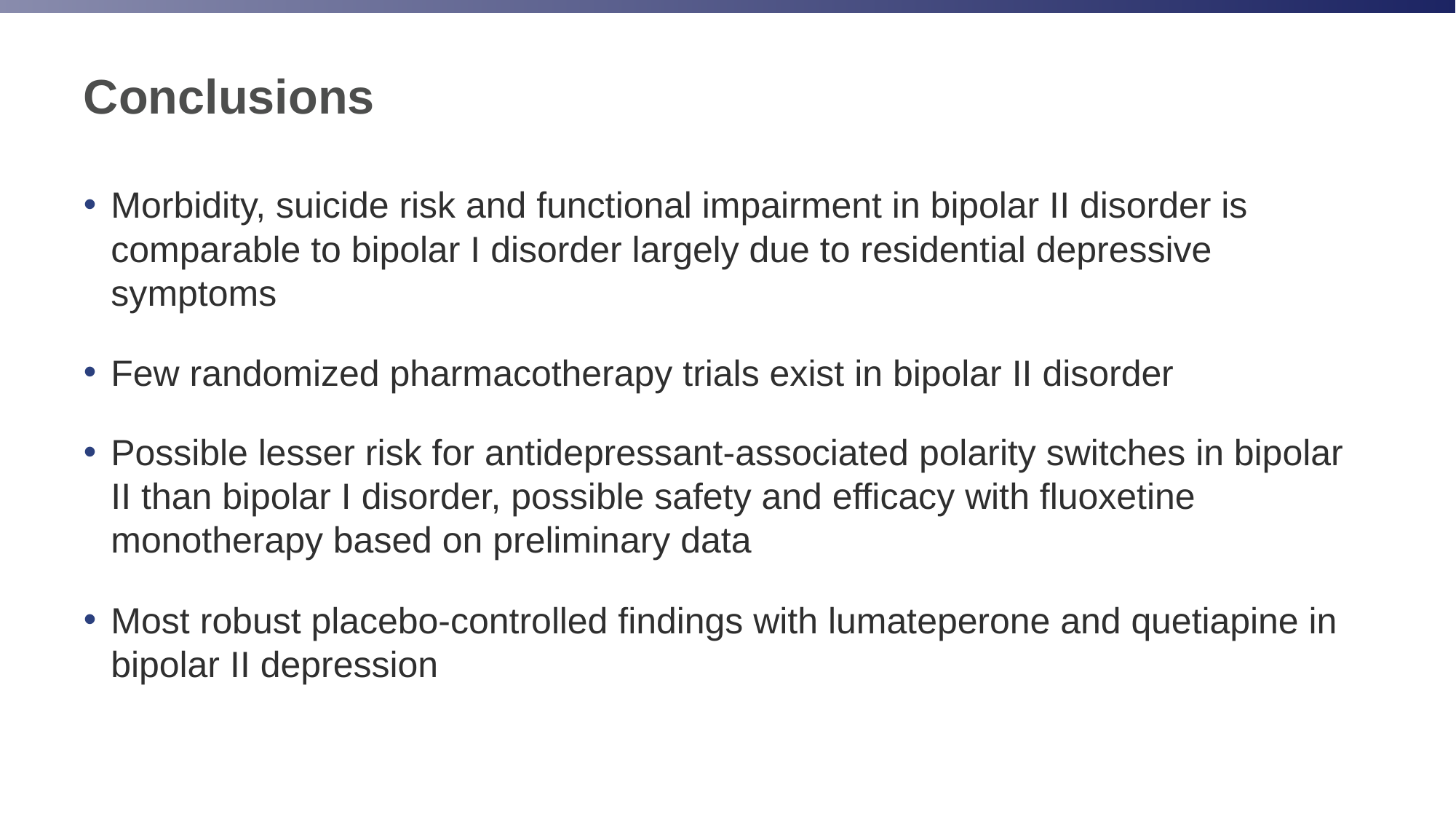

# Conclusions
Morbidity, suicide risk and functional impairment in bipolar II disorder is comparable to bipolar I disorder largely due to residential depressive symptoms
Few randomized pharmacotherapy trials exist in bipolar II disorder
Possible lesser risk for antidepressant-associated polarity switches in bipolar II than bipolar I disorder, possible safety and efficacy with fluoxetine monotherapy based on preliminary data
Most robust placebo-controlled findings with lumateperone and quetiapine in bipolar II depression